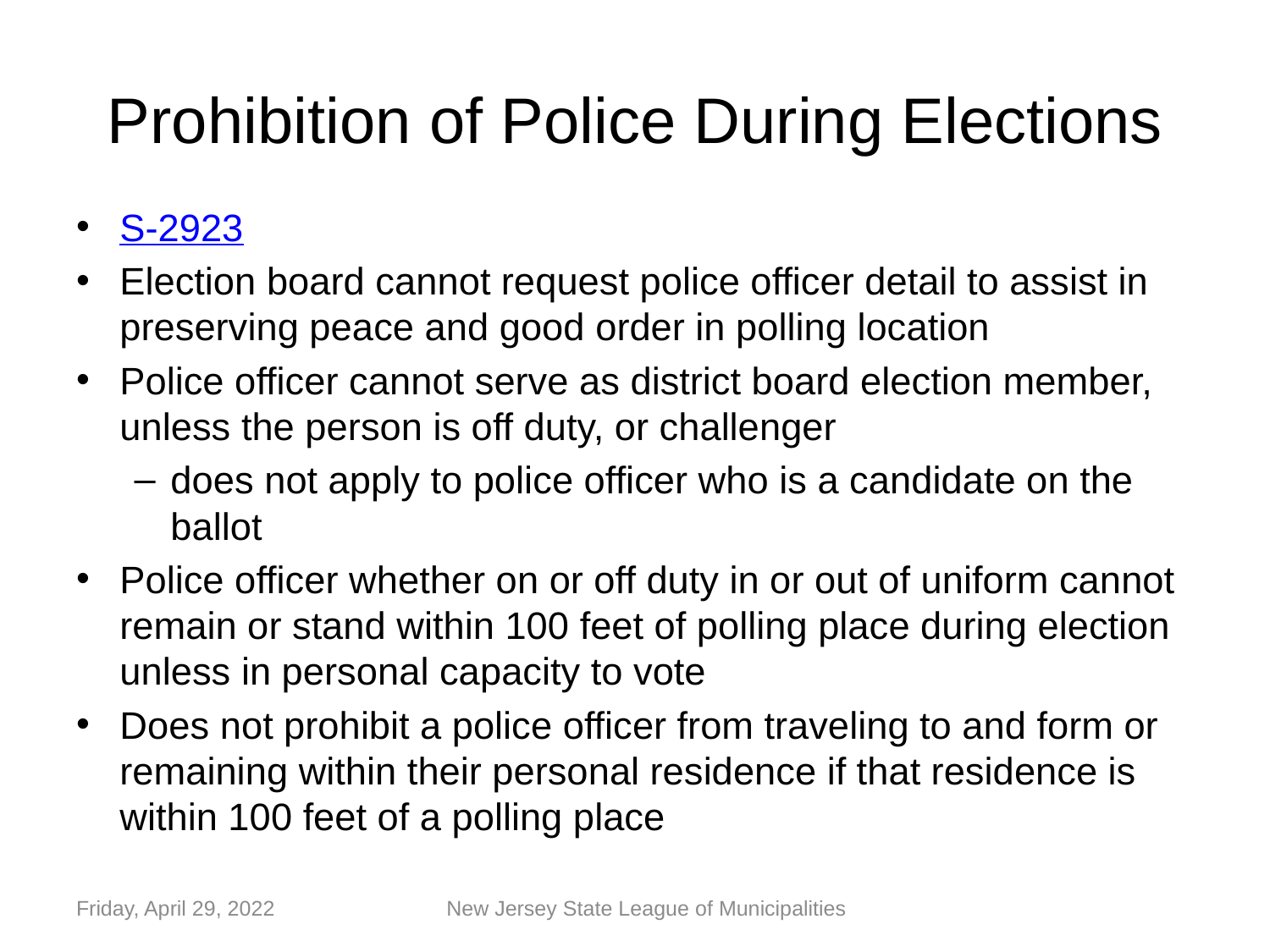

# Prohibition of Police During Elections
S-2923
Election board cannot request police officer detail to assist in preserving peace and good order in polling location
Police officer cannot serve as district board election member, unless the person is off duty, or challenger
does not apply to police officer who is a candidate on the ballot
Police officer whether on or off duty in or out of uniform cannot remain or stand within 100 feet of polling place during election unless in personal capacity to vote
Does not prohibit a police officer from traveling to and form or remaining within their personal residence if that residence is within 100 feet of a polling place

Friday, April 29, 2022
New Jersey State League of Municipalities